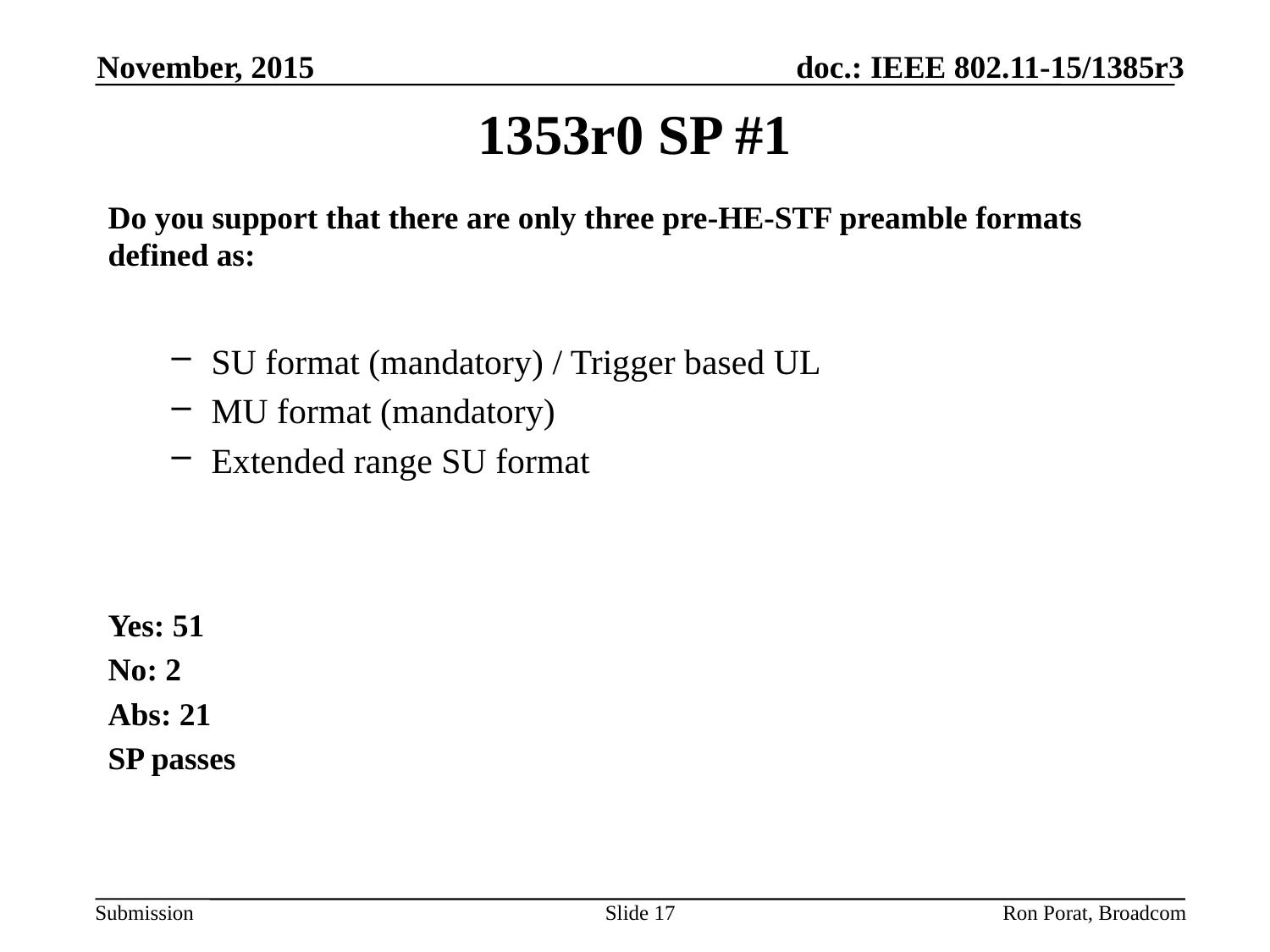

November, 2015
# 1353r0 SP #1
Do you support that there are only three pre-HE-STF preamble formats defined as:

SU format (mandatory) / Trigger based UL
MU format (mandatory)
Extended range SU format

Yes: 51
No: 2
Abs: 21
SP passes
Slide 17
Ron Porat, Broadcom